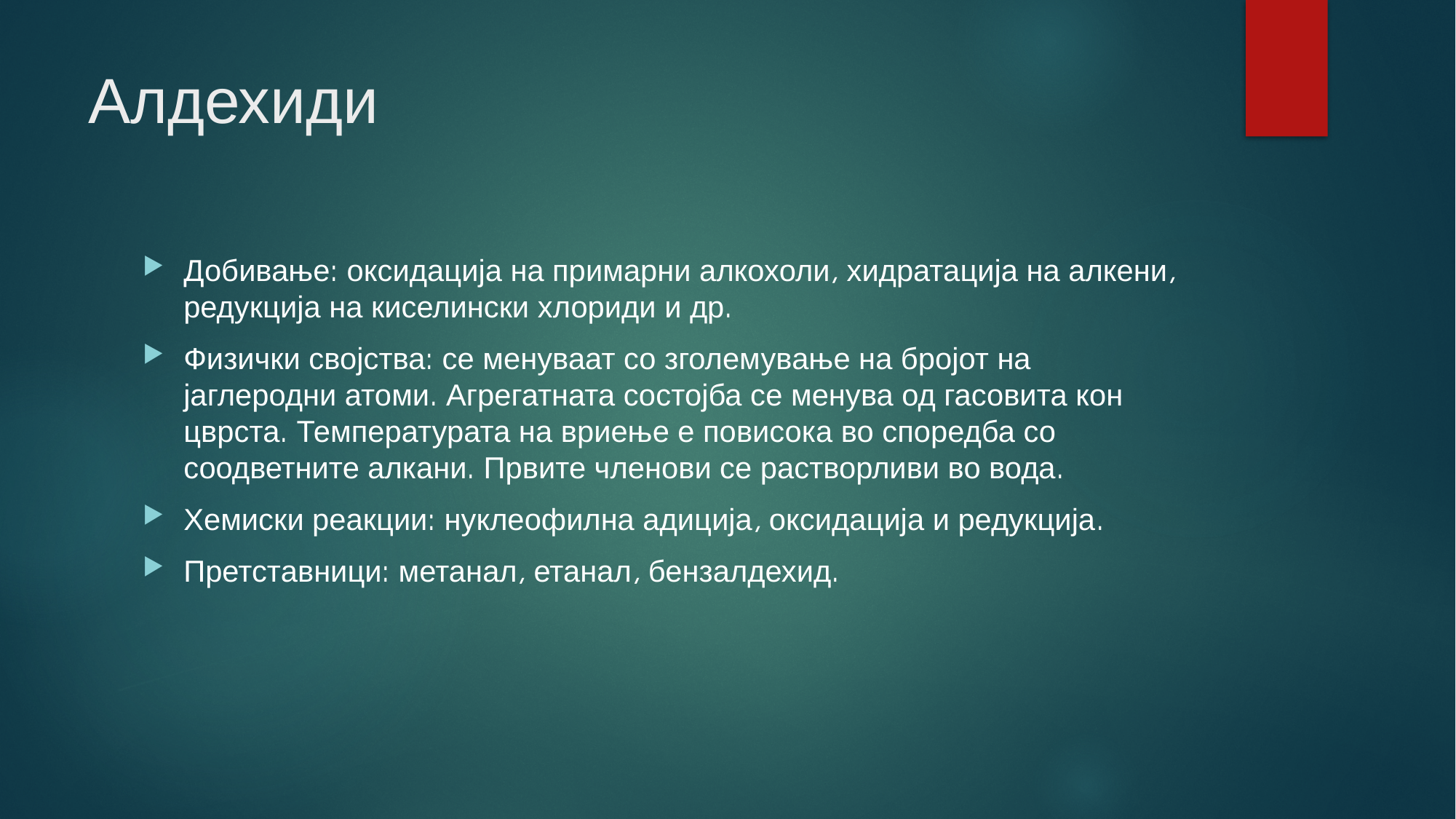

# Алдехиди
Добивање: оксидација на примарни алкохоли, хидратација на алкени, редукција на киселински хлориди и др.
Физички својства: се менуваат со зголемување на бројот на јаглеродни атоми. Агрегатната состојба се менува од гасовита кон цврста. Температурата на вриење е повисока во споредба со соодветните алкани. Првите членови се растворливи во вода.
Хемиски реакции: нуклеофилна адиција, оксидација и редукција.
Претставници: метанал, етанал, бензалдехид.